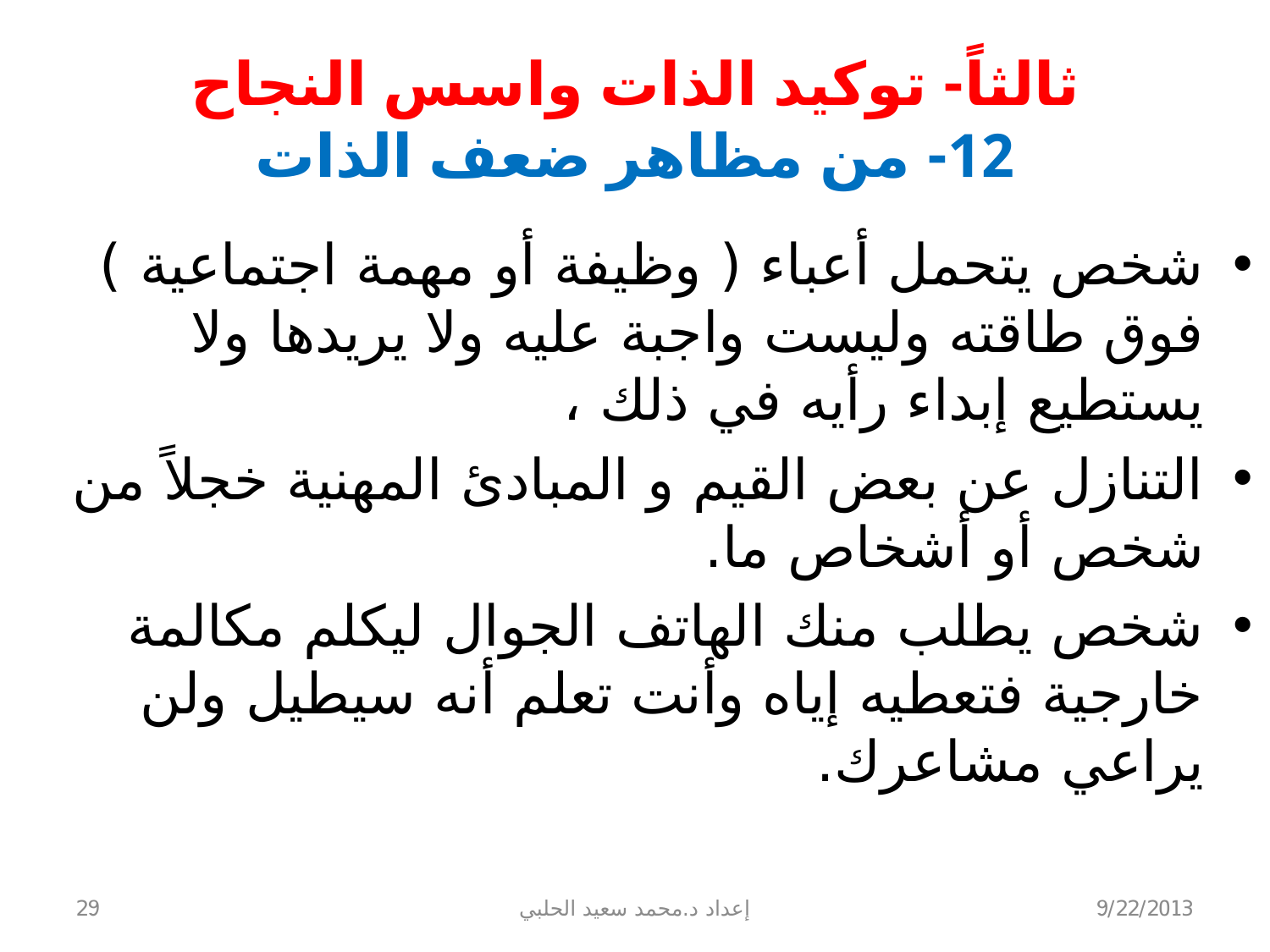

# ثالثاً- توكيد الذات واسس النجاح 12- من مظاهر ضعف الذات
شخص يتحمل أعباء ( وظيفة أو مهمة اجتماعية ) فوق طاقته وليست واجبة عليه ولا يريدها ولا يستطيع إبداء رأيه في ذلك ،
التنازل عن بعض القيم و المبادئ المهنية خجلاً من شخص أو أشخاص ما.
شخص يطلب منك الهاتف الجوال ليكلم مكالمة خارجية فتعطيه إياه وأنت تعلم أنه سيطيل ولن يراعي مشاعرك.
29
إعداد د.محمد سعيد الحلبي
9/22/2013